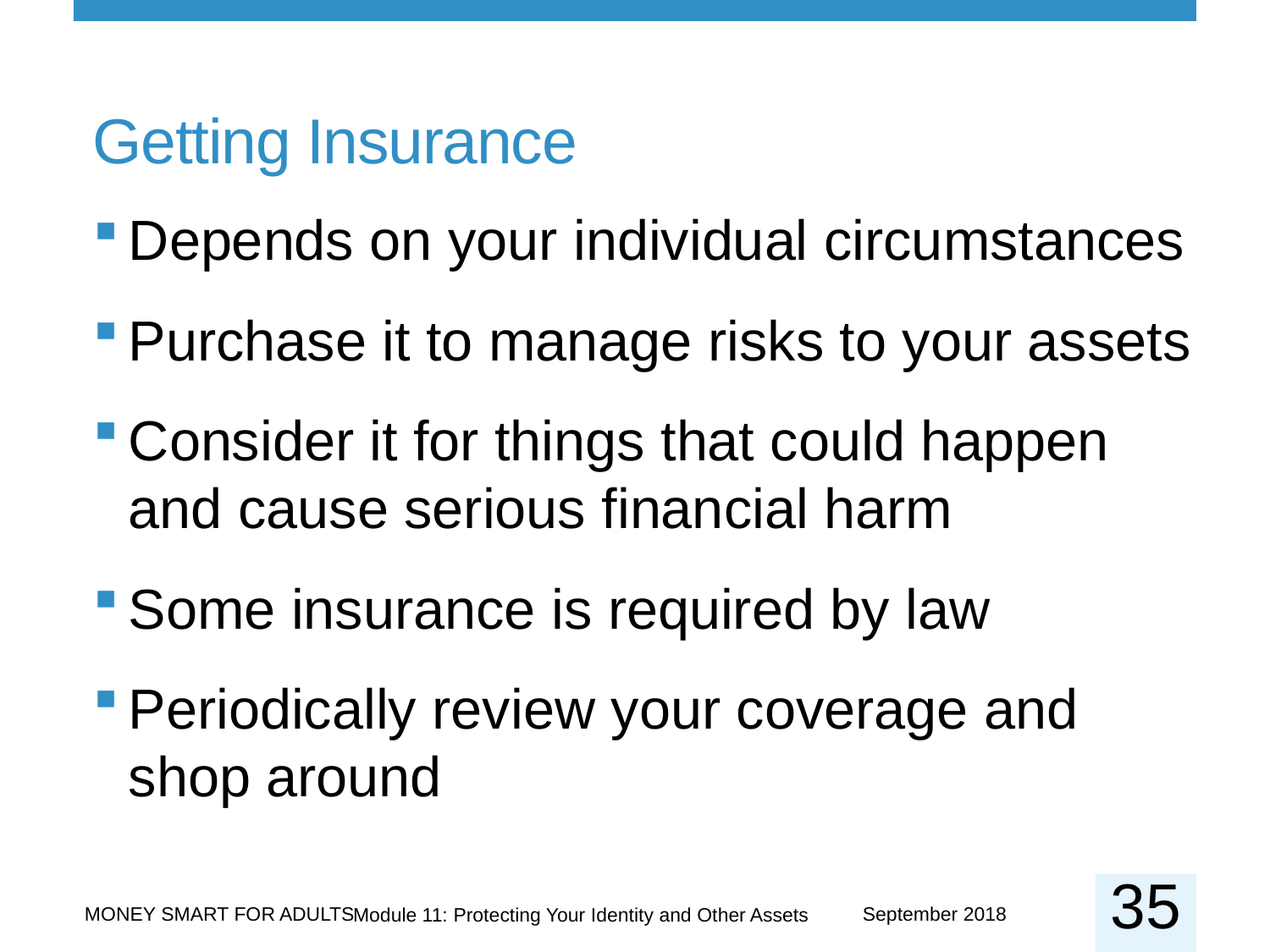

# Getting Insurance
Depends on your individual circumstances
Purchase it to manage risks to your assets
Consider it for things that could happen and cause serious financial harm
Some insurance is required by law
Periodically review your coverage and shop around
35